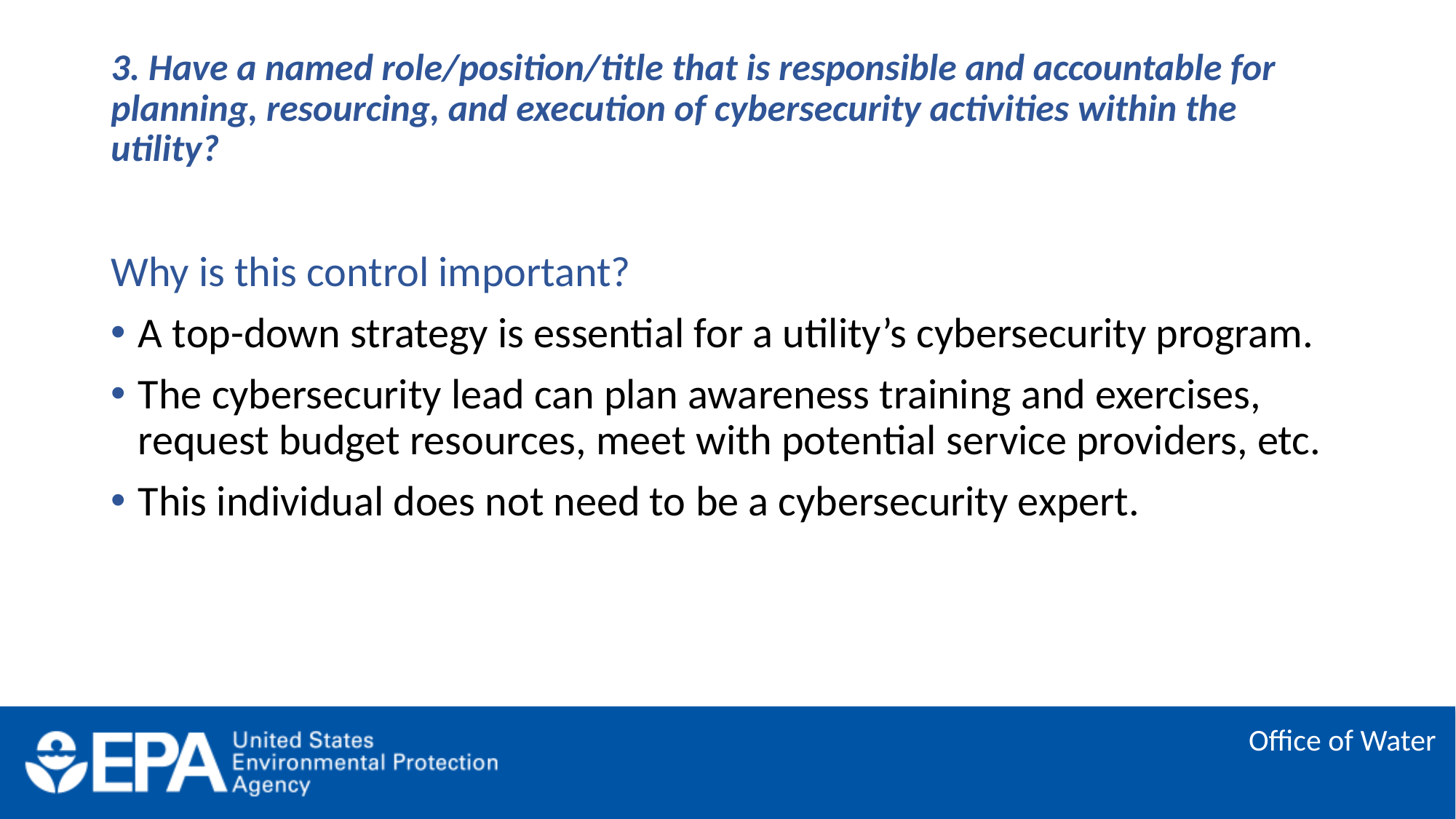

# 3. Have a named role/position/title that is responsible and accountable for planning, resourcing, and execution of cybersecurity activities within the utility?
Why is this control important?
A top-down strategy is essential for a utility’s cybersecurity program.
The cybersecurity lead can plan awareness training and exercises, request budget resources, meet with potential service providers, etc.
This individual does not need to be a cybersecurity expert.